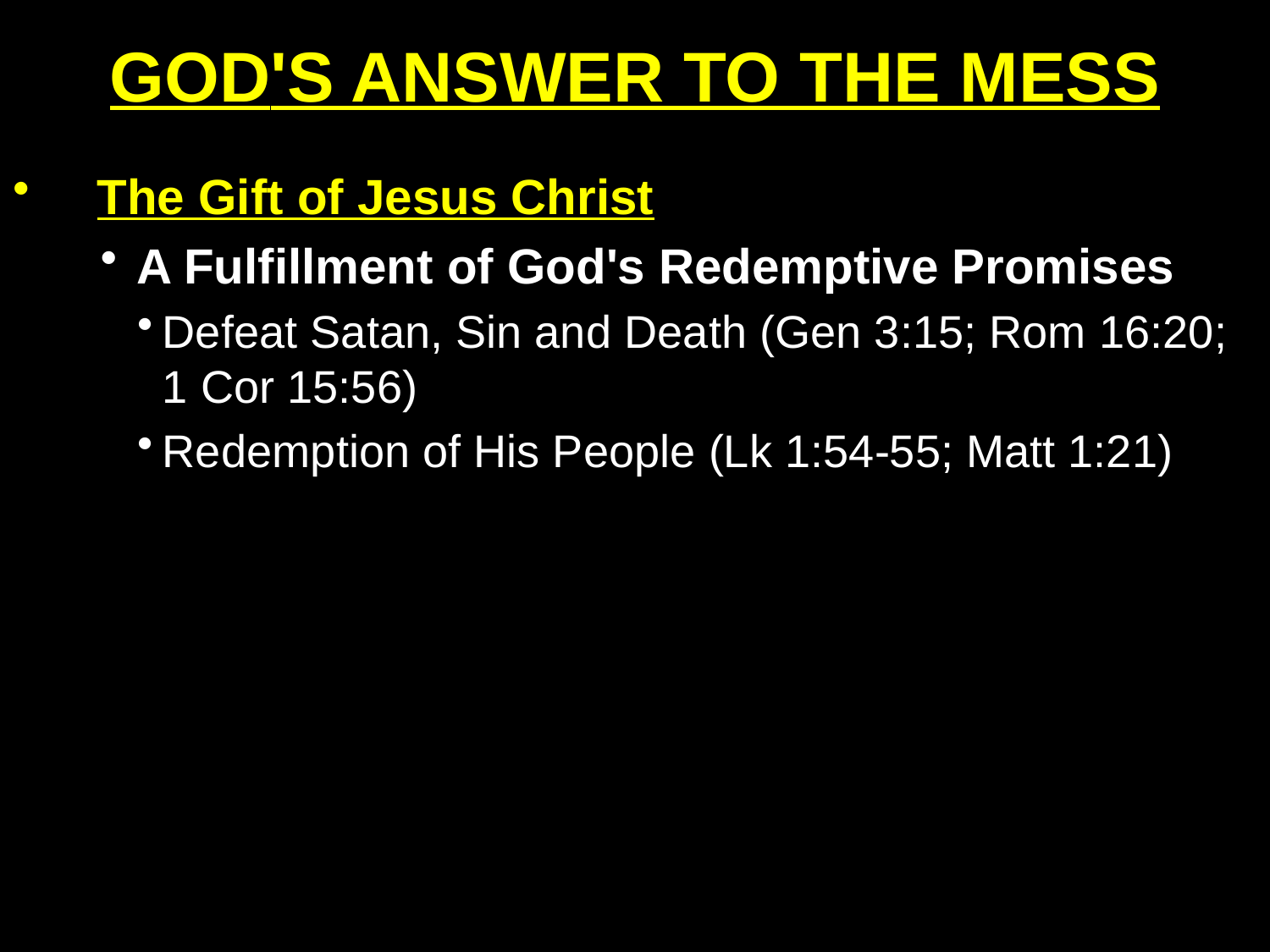

# GOD'S ANSWER TO THE MESS
The Gift of Jesus Christ
A Fulfillment of God's Redemptive Promises
Defeat Satan, Sin and Death (Gen 3:15; Rom 16:20;  1 Cor 15:56)
Redemption of His People (Lk 1:54-55; Matt 1:21)